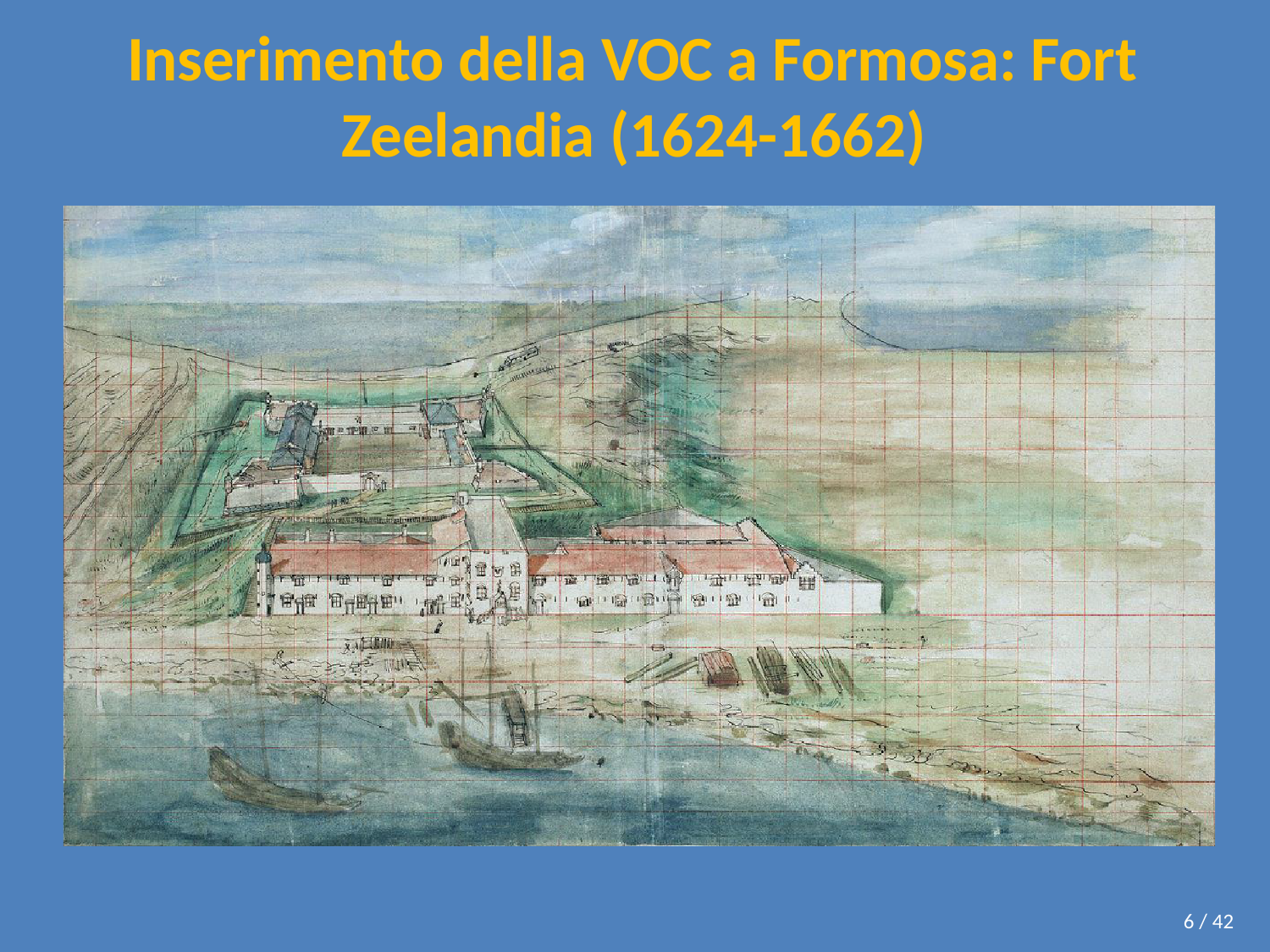

# Inserimento della VOC a Formosa: Fort  Zeelandia (1624-1662)

6 / 42